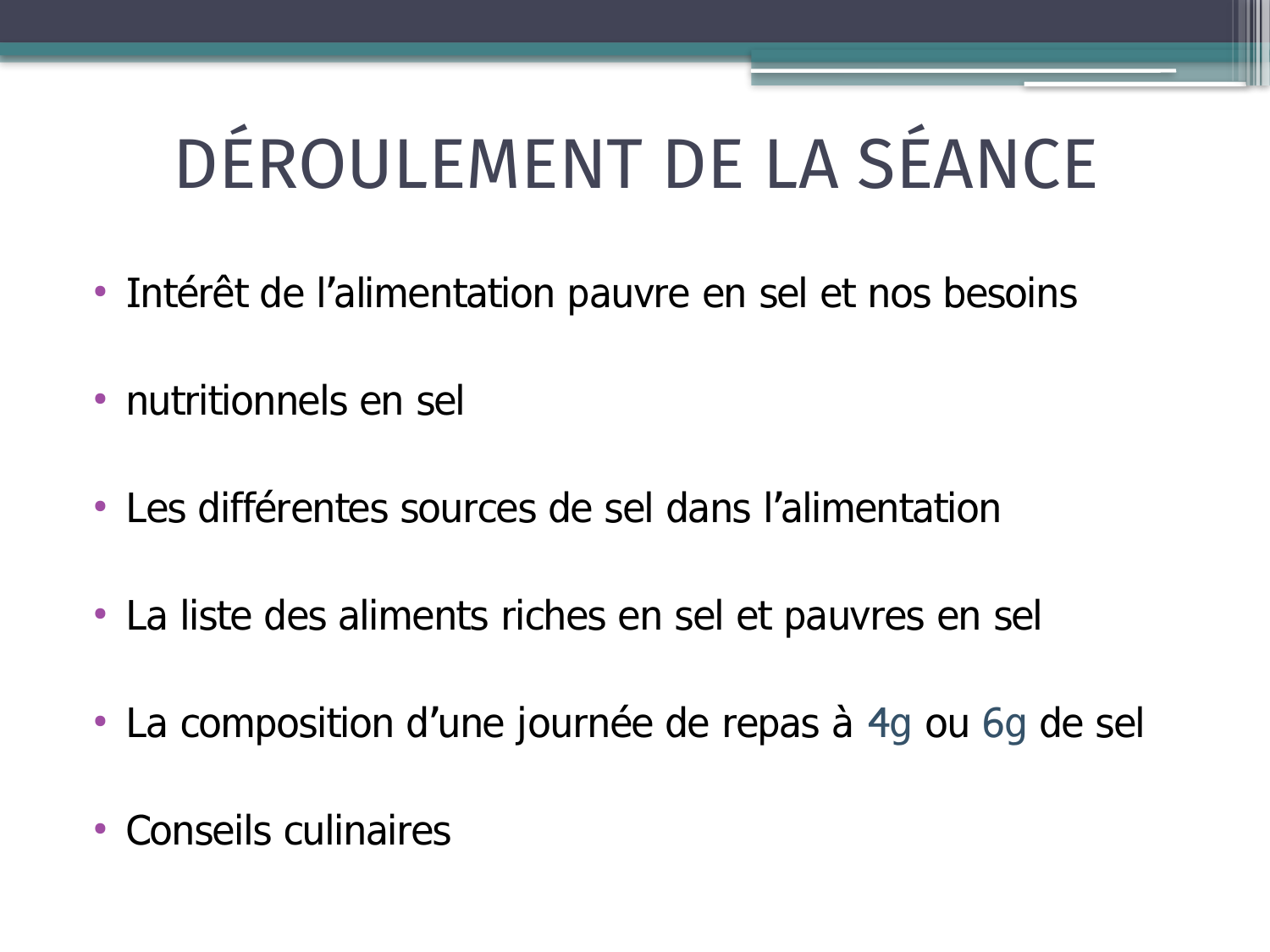

DÉROULEMENT DE LA SÉANCE
Intérêt de l’alimentation pauvre en sel et nos besoins

nutritionnels en sel

Les différentes sources de sel dans l’alimentation

La liste des aliments riches en sel et pauvres en sel

La composition d’une journée de repas à 4g ou 6g de sel

Conseils culinaires